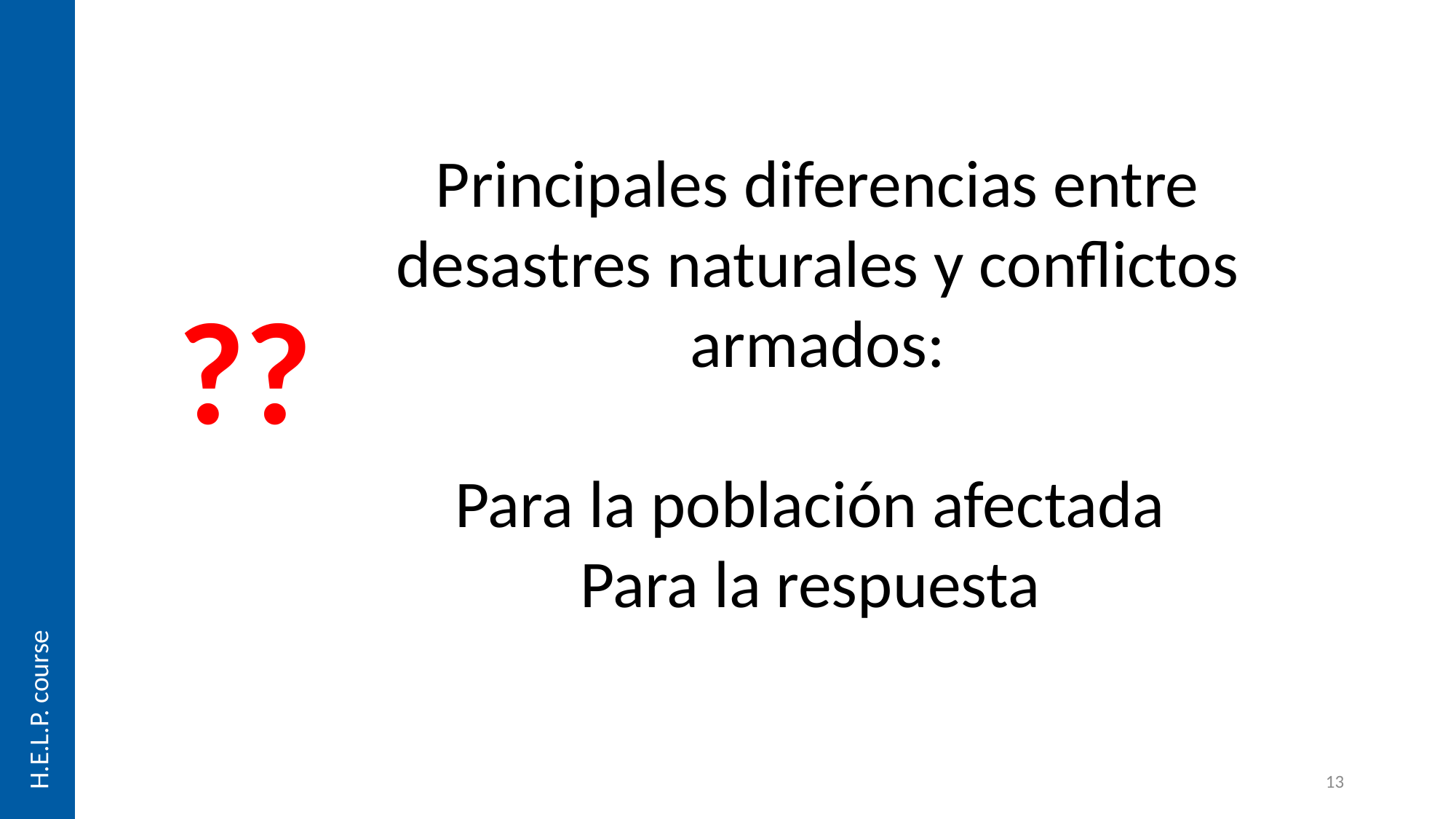

H.E.L.P. course
Principales diferencias entre desastres naturales y conflictos armados:

Para la población afectada
Para la respuesta
??

13